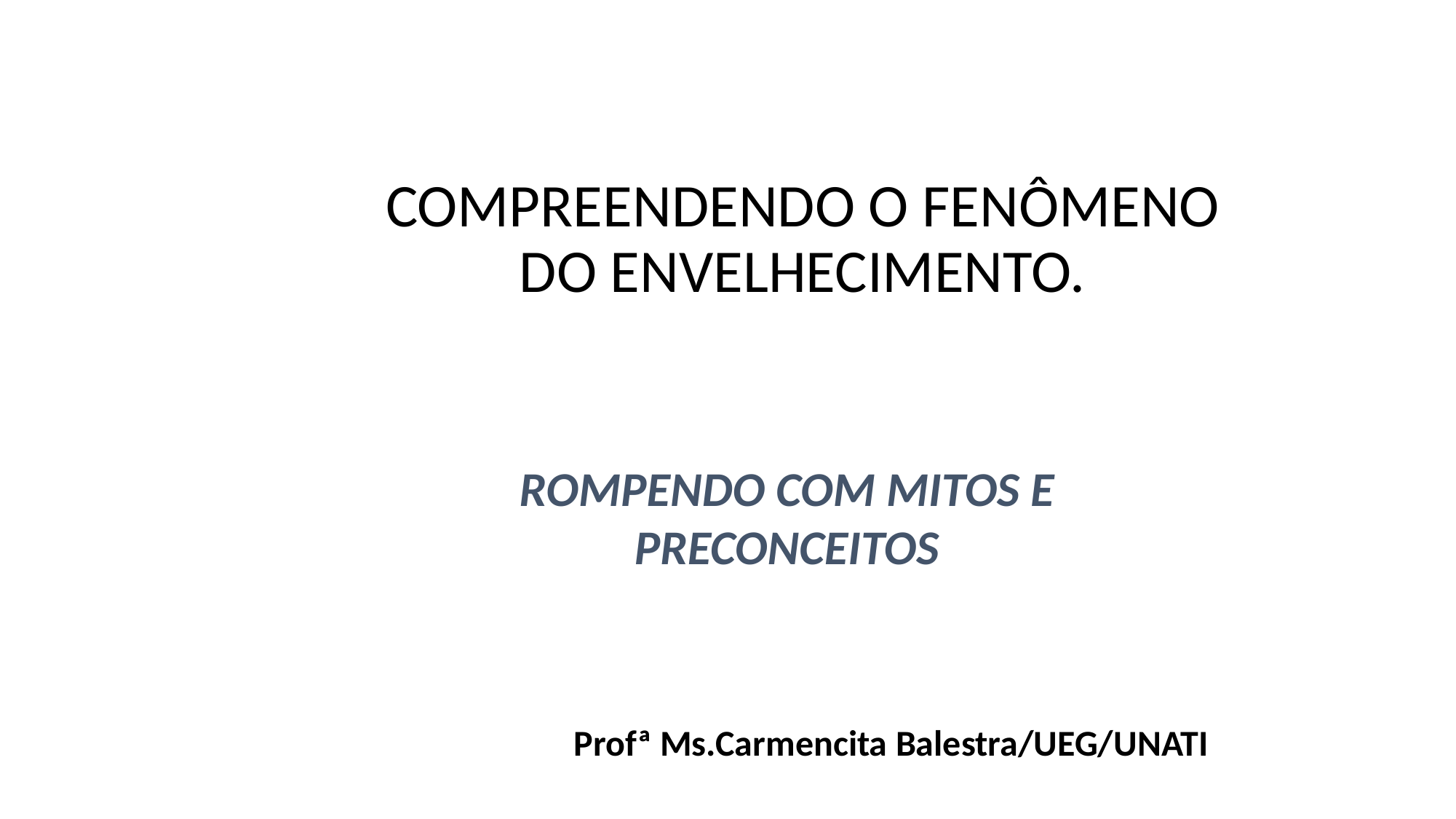

# COMPREENDENDO O FENÔMENO DO ENVELHECIMENTO.
ROMPENDO COM MITOS E PRECONCEITOS
Profª Ms.Carmencita Balestra/UEG/UNATI